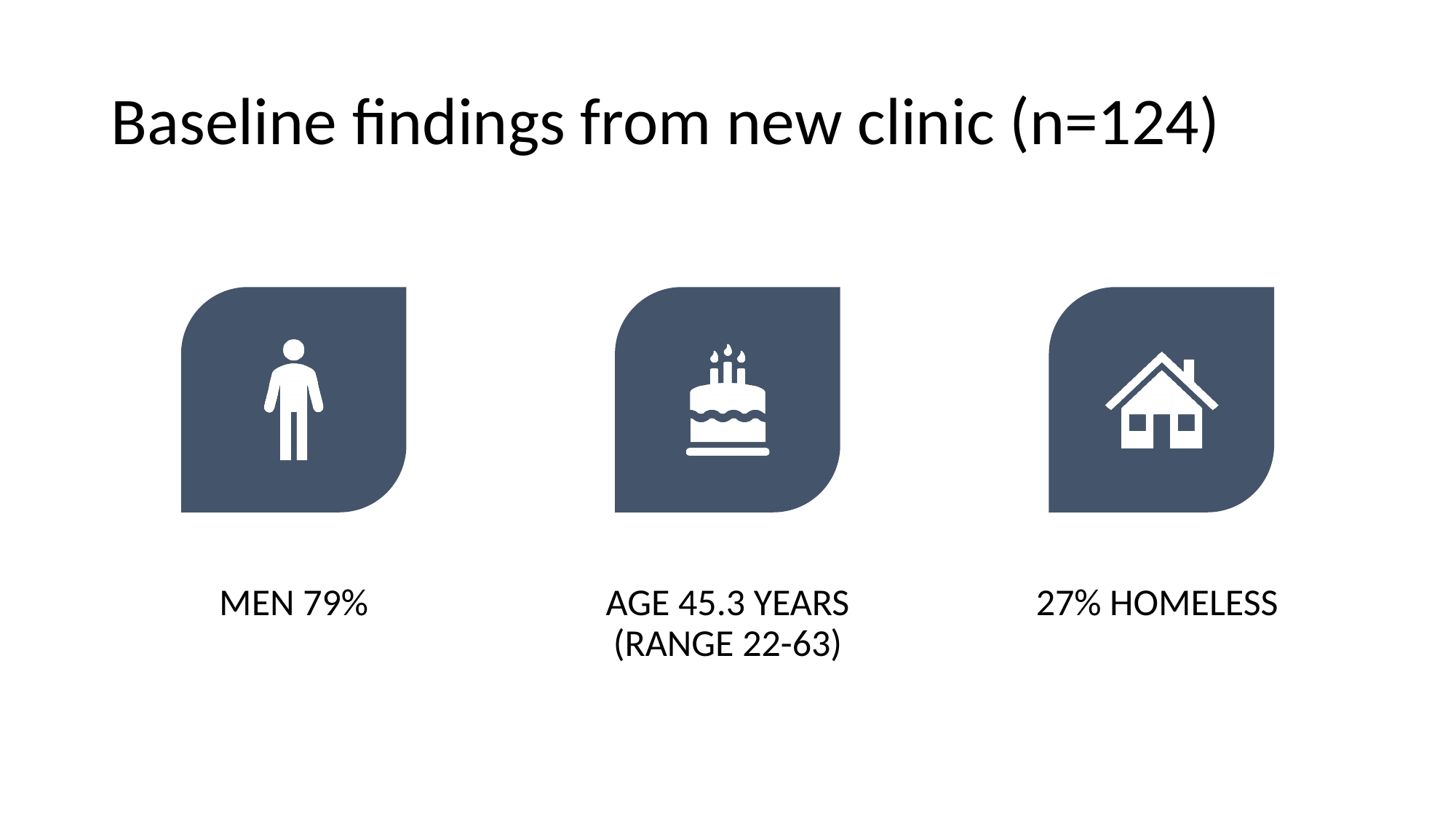

# Baseline findings from new clinic (n=124)
Men 79%
Age 45.3 years (range 22-63)
27% homeless